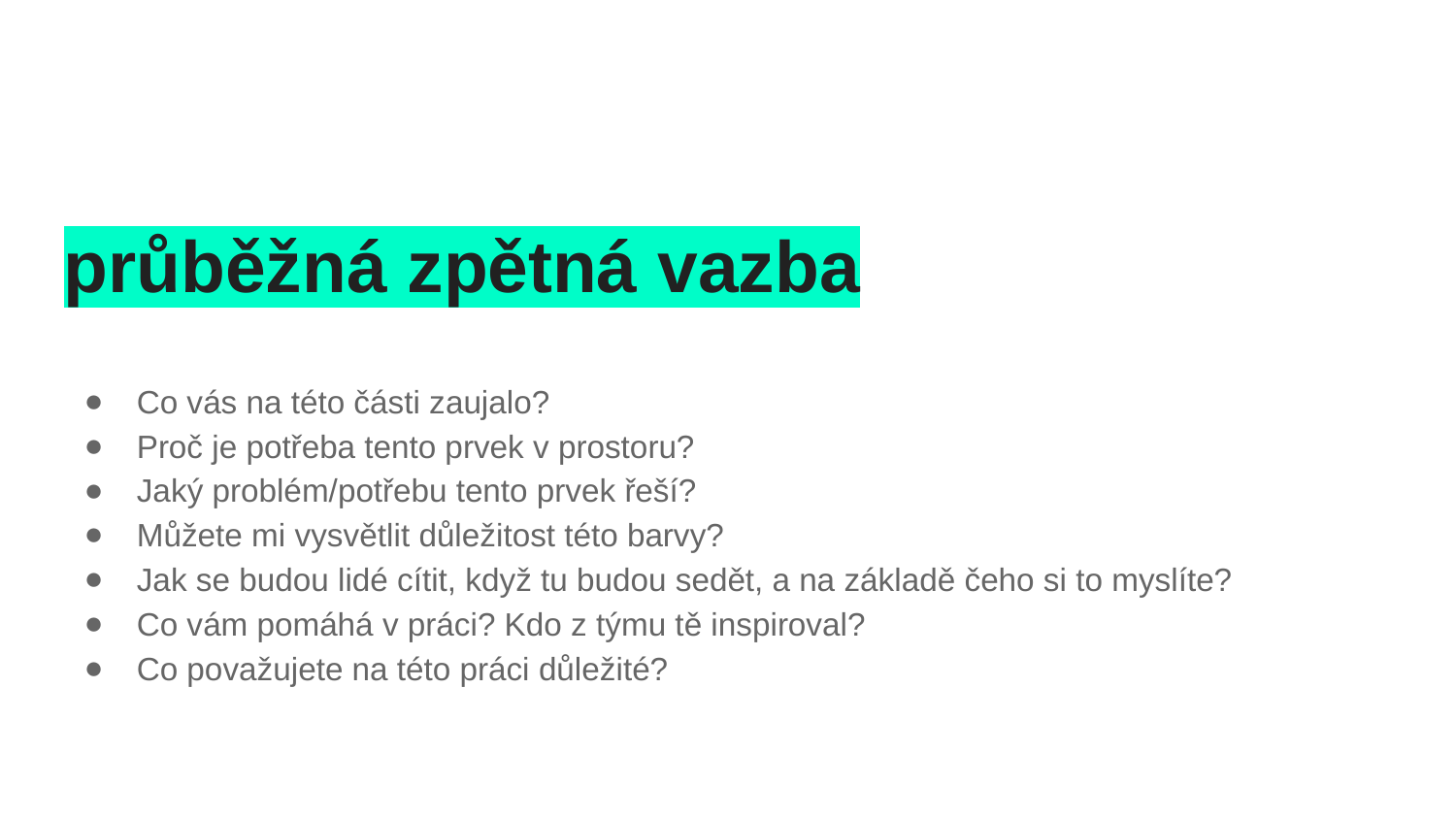

průběžná zpětná vazba

Co vás na této části zaujalo?
Proč je potřeba tento prvek v prostoru?
Jaký problém/potřebu tento prvek řeší?
Můžete mi vysvětlit důležitost této barvy?
Jak se budou lidé cítit, když tu budou sedět, a na základě čeho si to myslíte?
Co vám pomáhá v práci? Kdo z týmu tě inspiroval?
Co považujete na této práci důležité?